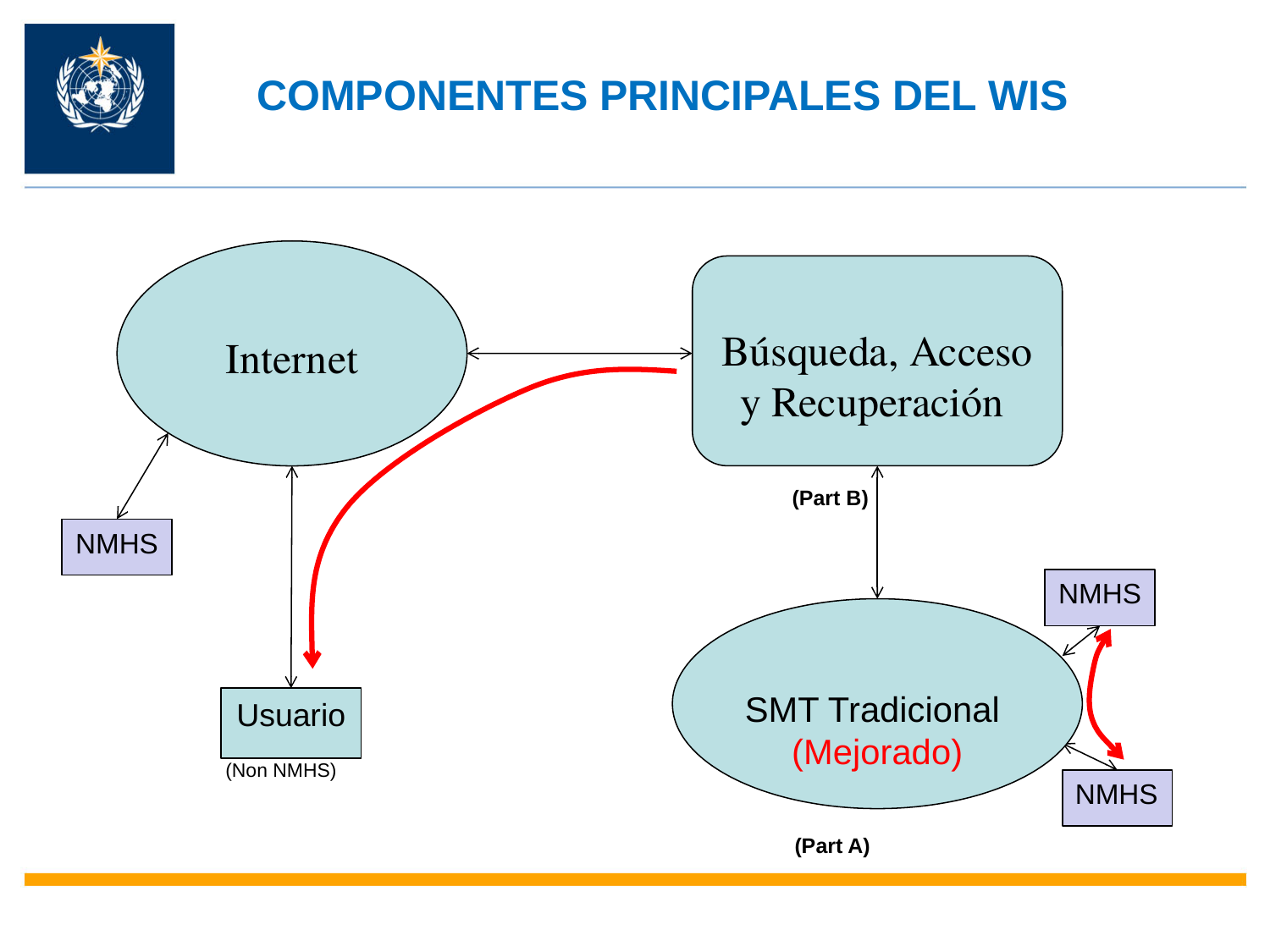

COMPONENTES PRINCIPALES DEL WIS

Internet

Búsqueda, Acceso y Recuperación

(Part B)
NMHS
NMHS

SMT Tradicional
(Mejorado)

Usuario
(Non NMHS)
NMHS

(Part A)